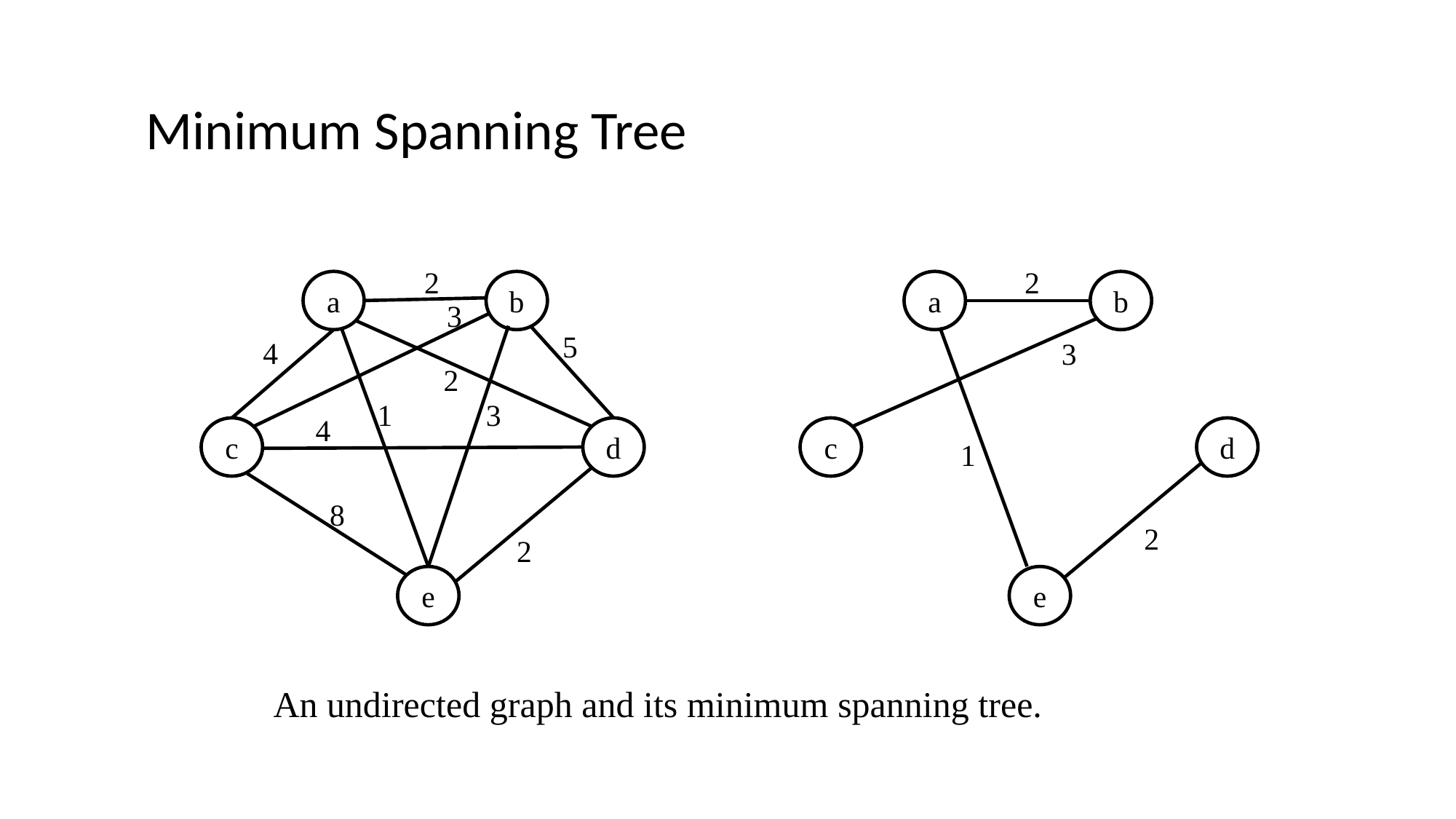

Minimum Spanning Tree
2
2
a
b
a
b
3
5
4
3
2
1
3
4
c
d
c
d
1
8
2
2
e
e
An undirected graph and its minimum spanning tree.